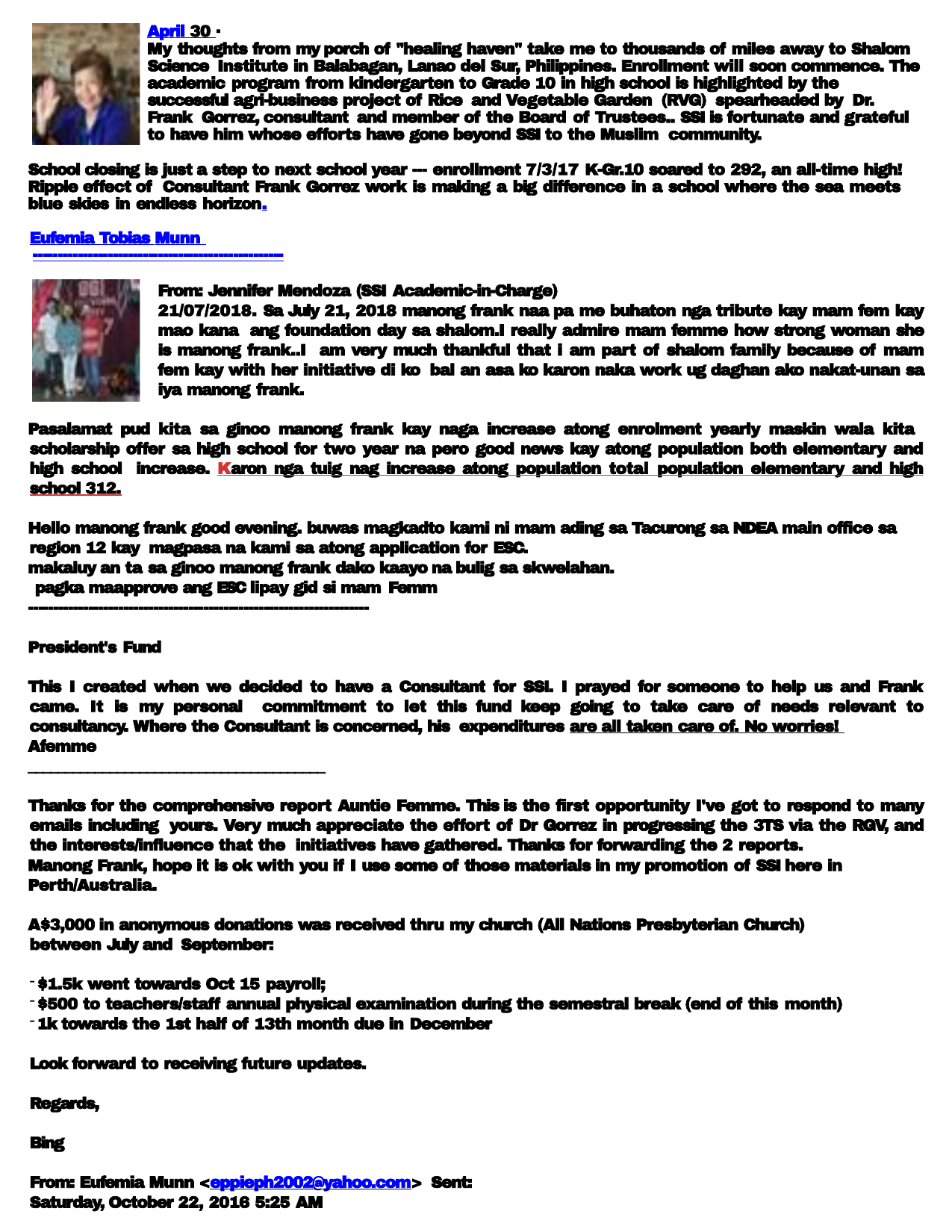

April 30 ·
My thoughts from my porch of "healing haven" take me to thousands of miles away to Shalom Science  Institute in Balabagan, Lanao del Sur, Philippines. Enrollment will soon commence. The academic program from kindergarten to Grade 10 in high school is highlighted by the successful agri-business project of Rice  and Vegetable Garden  (RVG)  spearheaded by  Dr. Frank  Gorrez, consultant  and member of the Board of Trustees.. SSI is fortunate and grateful to have him whose efforts have gone beyond SSI to the Muslim  community.

School closing is just a step to next school year --- enrollment 7/3/17 K-Gr.10 soared to 292, an all-time high! Ripple effect of  Consultant Frank Gorrez work is making a big difference in a school where the sea meets blue skies in endless horizon.

Eufemia Tobias Munn
--------------------------------------------------

From: Jennifer Mendoza (SSI Academic-in-Charge)
21/07/2018. Sa July 21, 2018 manong frank naa pa me buhaton nga tribute kay mam fem kay mao kana  ang foundation day sa shalom.I really admire mam femme how strong woman she is manong frank..I  am very much thankful that i am part of shalom family because of mam fem kay with her initiative di ko  bal an asa ko karon naka work ug daghan ako nakat-unan sa iya manong frank.

Pasalamat pud kita sa ginoo manong frank kay naga increase atong enrolment yearly maskin wala kita  scholarship offer sa high school for two year na pero good news kay atong population both elementary and high school  increase. Karon nga tuig nag increase atong population total population elementary and high school 312.

Hello manong frank good evening. buwas magkadto kami ni mam ading sa Tacurong sa NDEA main office sa region 12 kay  magpasa na kami sa atong application for ESC.
makaluy an ta sa ginoo manong frank dako kaayo na bulig sa skwelahan.  pagka maapprove ang ESC lipay gid si mam Femm
--------------------------------------------------------------------

President's Fund

This I created when we decided to have a Consultant for SSI. I prayed for someone to help us and Frank came. It is my personal  commitment to let this fund keep going to take care of needs relevant to consultancy. Where the Consultant is concerned, his  expenditures are all taken care of. No worries!
Afemme
________________________________________

Thanks for the comprehensive report Auntie Femme. This is the first opportunity I've got to respond to many emails including  yours. Very much appreciate the effort of Dr Gorrez in progressing the 3TS via the RGV, and the interests/influence that the  initiatives have gathered. Thanks for forwarding the 2 reports.
Manong Frank, hope it is ok with you if I use some of those materials in my promotion of SSI here in Perth/Australia.

A$3,000 in anonymous donations was received thru my church (All Nations Presbyterian Church) between July and  September:

$1.5k went towards Oct 15 payroll;
$500 to teachers/staff annual physical examination during the semestral break (end of this month)
1k towards the 1st half of 13th month due in December
Look forward to receiving future updates.  Regards,

Bing

From: Eufemia Munn <eppieph2002@yahoo.com>  Sent: Saturday, October 22, 2016 5:25 AM